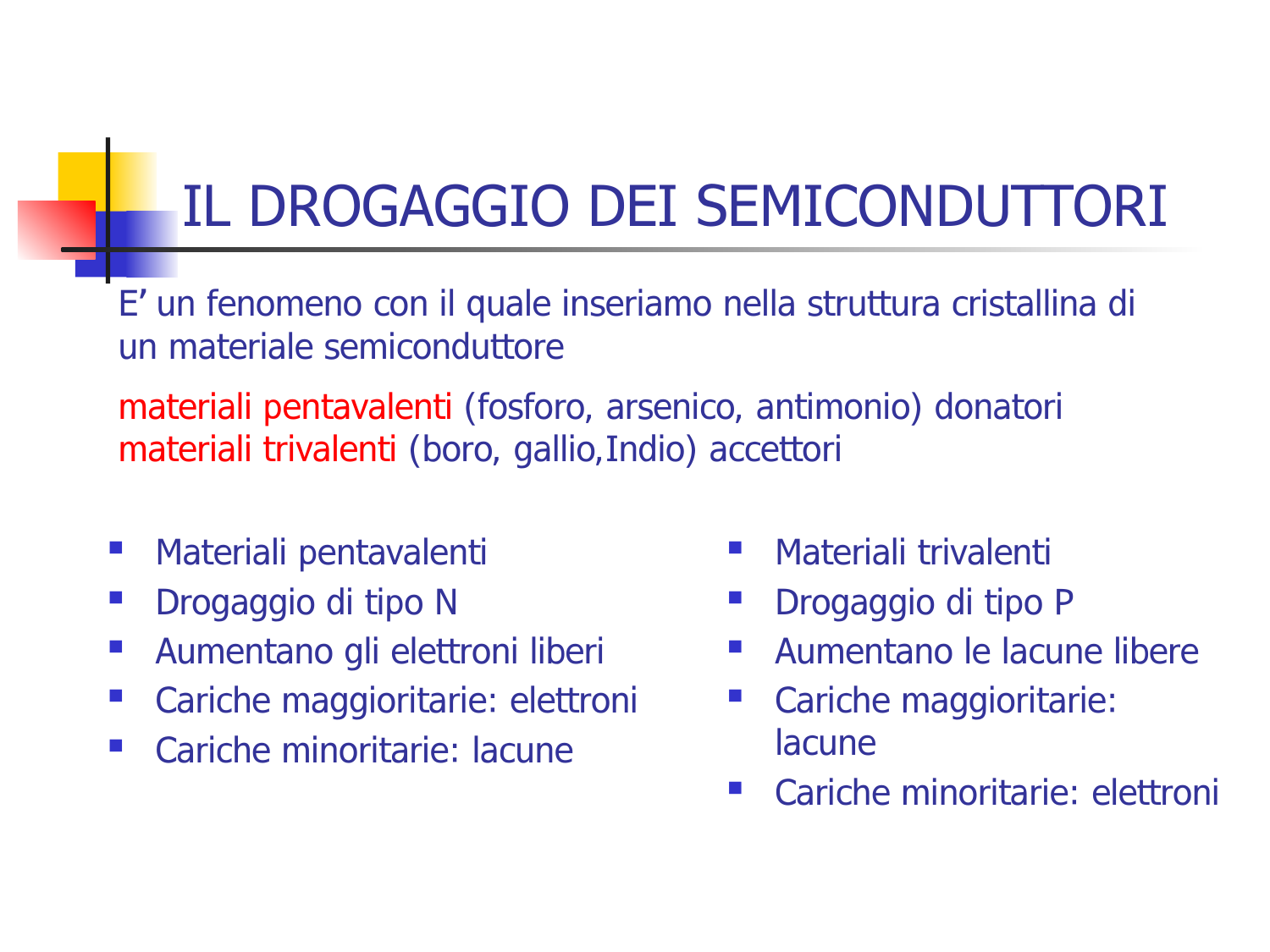

# IL DROGAGGIO DEI SEMICONDUTTORI
E’ un fenomeno con il quale inseriamo nella struttura cristallina di un materiale semiconduttore
materiali pentavalenti (fosforo, arsenico, antimonio) donatori materiali trivalenti (boro, gallio,Indio) accettori
Materiali pentavalenti
Drogaggio di tipo N
Aumentano gli elettroni liberi
Cariche maggioritarie: elettroni
Cariche minoritarie: lacune
Materiali trivalenti
Drogaggio di tipo P
Aumentano le lacune libere
Cariche maggioritarie: lacune
Cariche minoritarie: elettroni